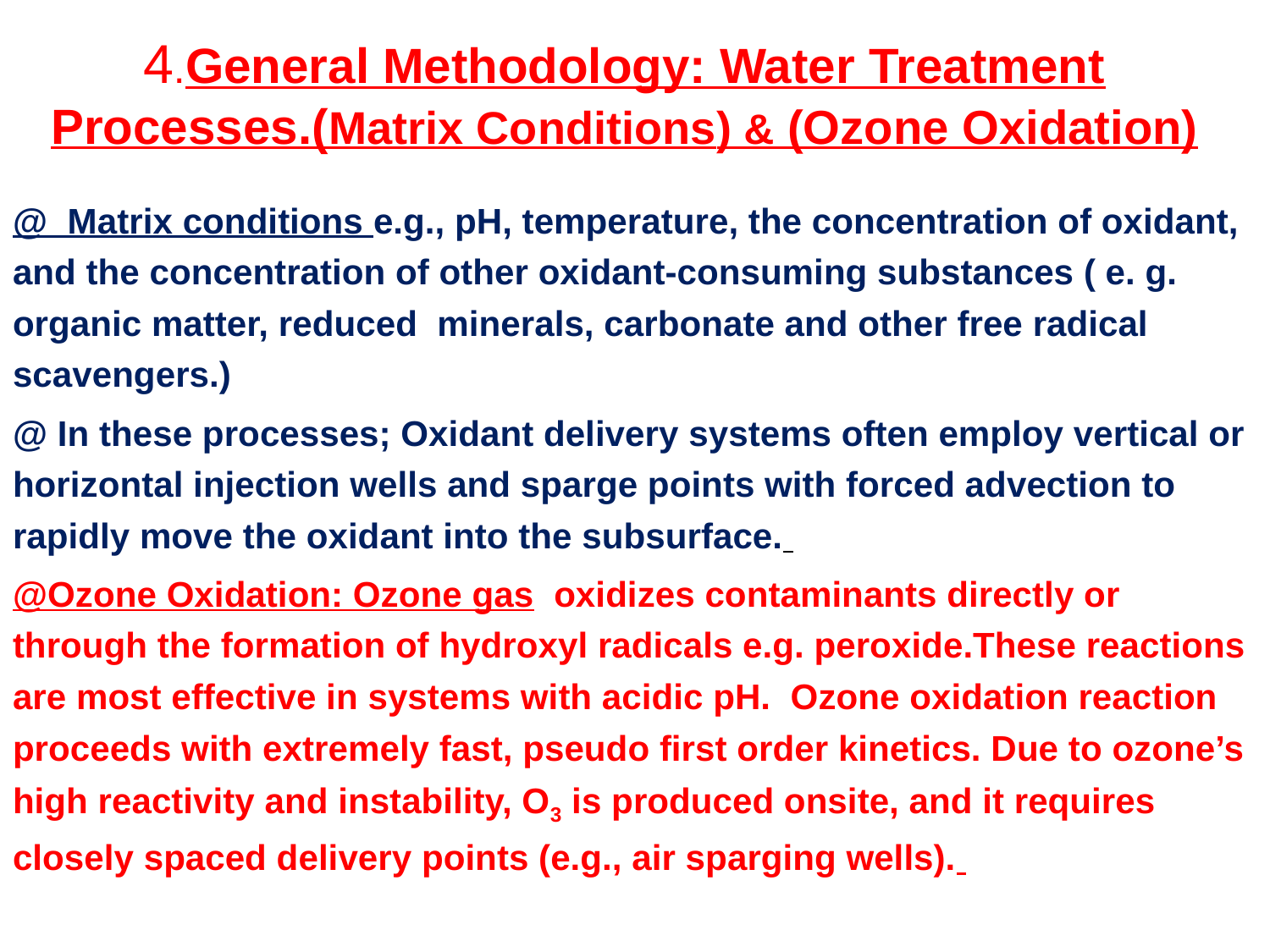

# 4.General Methodology: Water Treatment Processes.(Matrix Conditions) & (Ozone Oxidation)
@  Matrix conditions e.g., pH, temperature, the concentration of oxidant, and the concentration of other oxidant-consuming substances ( e. g. organic matter, reduced  minerals, carbonate and other free radical scavengers.)
@ In these processes; Oxidant delivery systems often employ vertical or horizontal injection wells and sparge points with forced advection to rapidly move the oxidant into the subsurface.
@Ozone Oxidation: Ozone gas  oxidizes contaminants directly or through the formation of hydroxyl radicals e.g. peroxide.These reactions are most effective in systems with acidic pH.  Ozone oxidation reaction proceeds with extremely fast, pseudo first order kinetics. Due to ozone’s high reactivity and instability, O3 is produced onsite, and it requires closely spaced delivery points (e.g., air sparging wells).